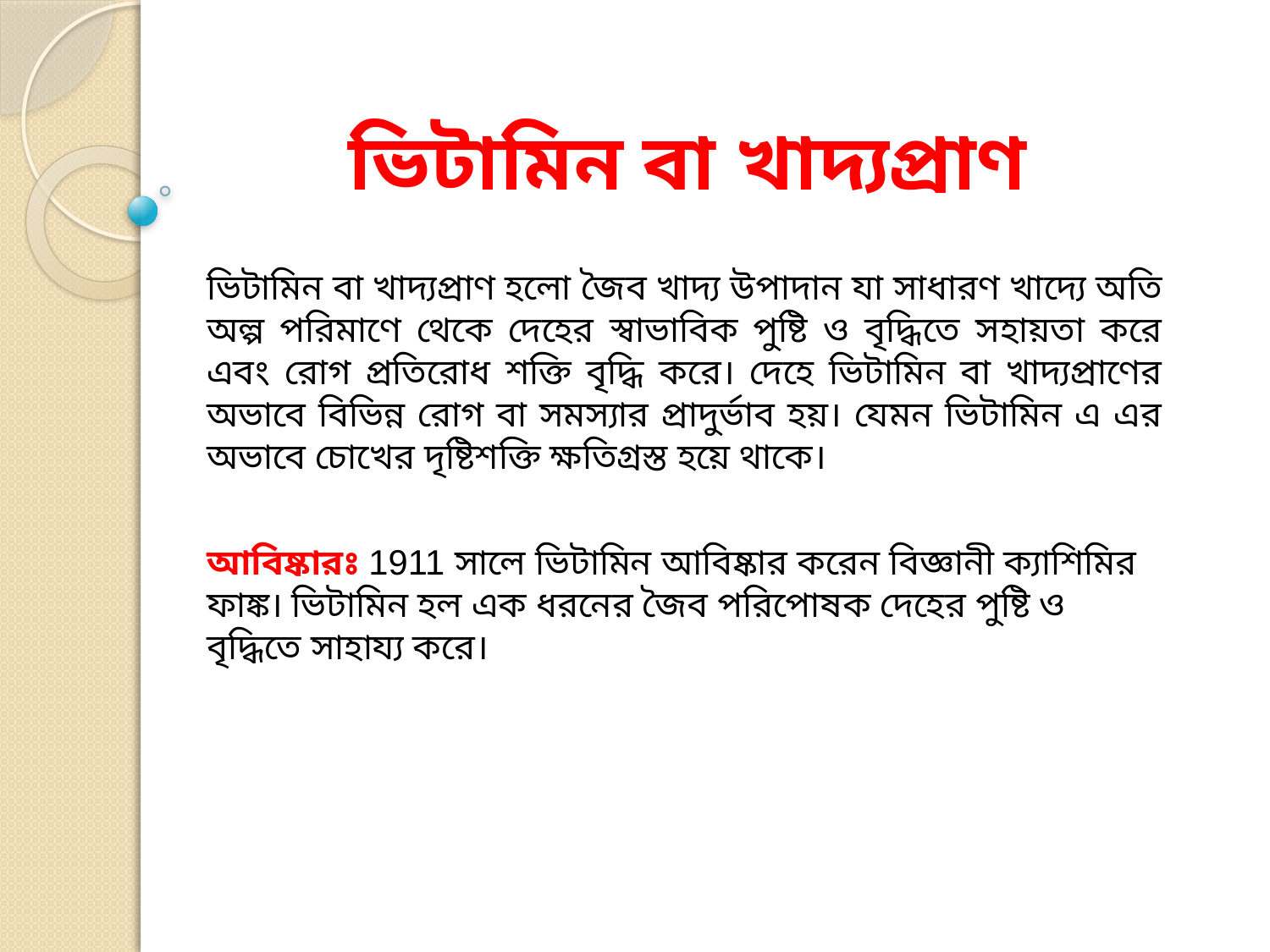

# ভিটামিন বা খাদ্যপ্রাণ
ভিটামিন বা খাদ্যপ্রাণ হলো জৈব খাদ্য উপাদান যা সাধারণ খাদ্যে অতি অল্প পরিমাণে থেকে দেহের স্বাভাবিক পুষ্টি ও বৃদ্ধিতে সহায়তা করে এবং রোগ প্রতিরোধ শক্তি বৃদ্ধি করে। দেহে ভিটামিন বা খাদ্যপ্রাণের অভাবে বিভিন্ন রোগ বা সমস্যার প্রাদুর্ভাব হয়। যেমন ভিটামিন এ এর অভাবে চোখের দৃষ্টিশক্তি ক্ষতিগ্রস্ত হয়ে থাকে।

আবিষ্কারঃ 1911 সালে ভিটামিন আবিষ্কার করেন বিজ্ঞানী ক্যাশিমির ফাঙ্ক। ভিটামিন হল এক ধরনের জৈব পরিপোষক দেহের পুষ্টি ও বৃদ্ধিতে সাহায্য করে।